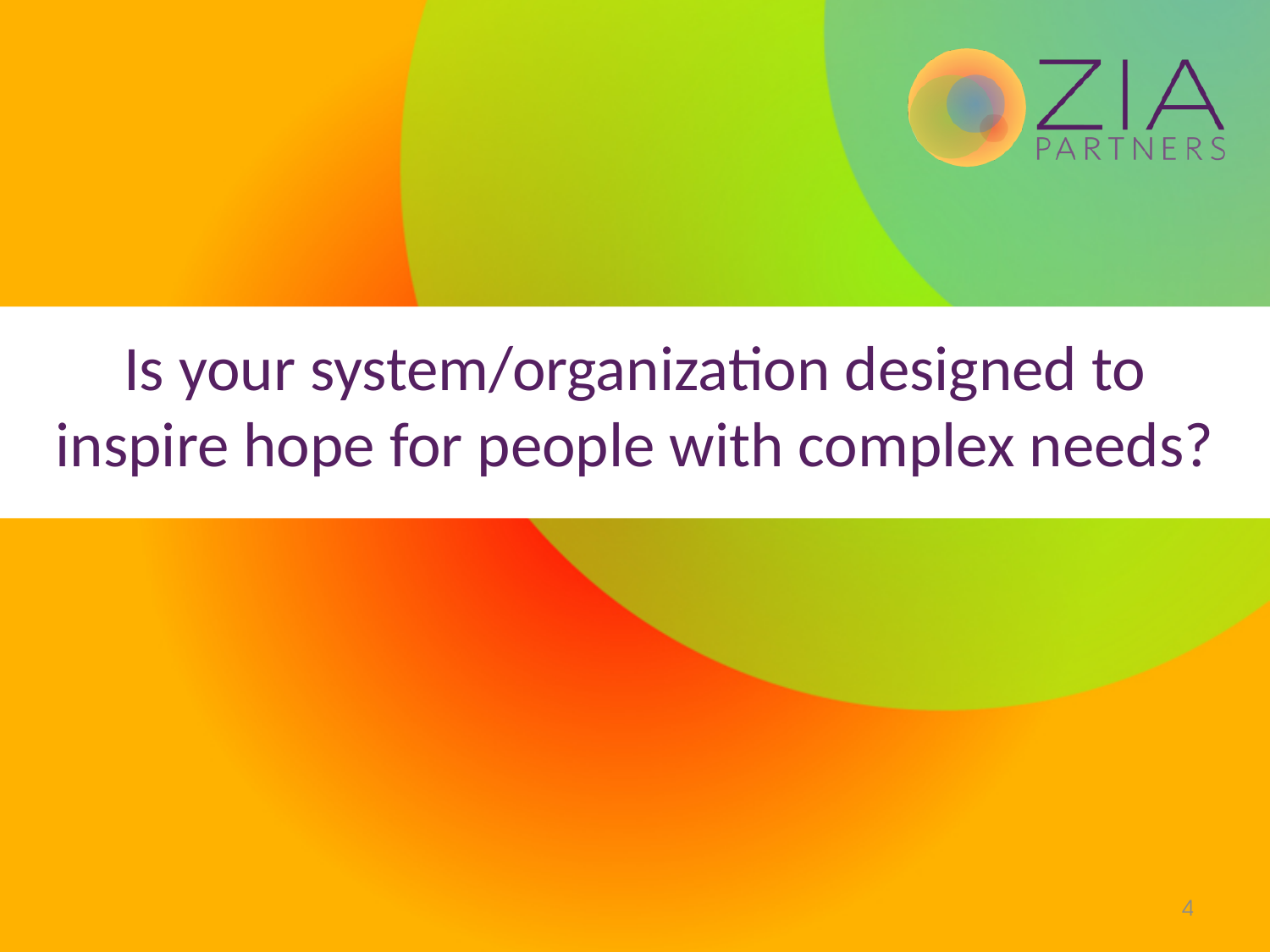

# Is your system/organization designed to inspire hope for people with complex needs?
4